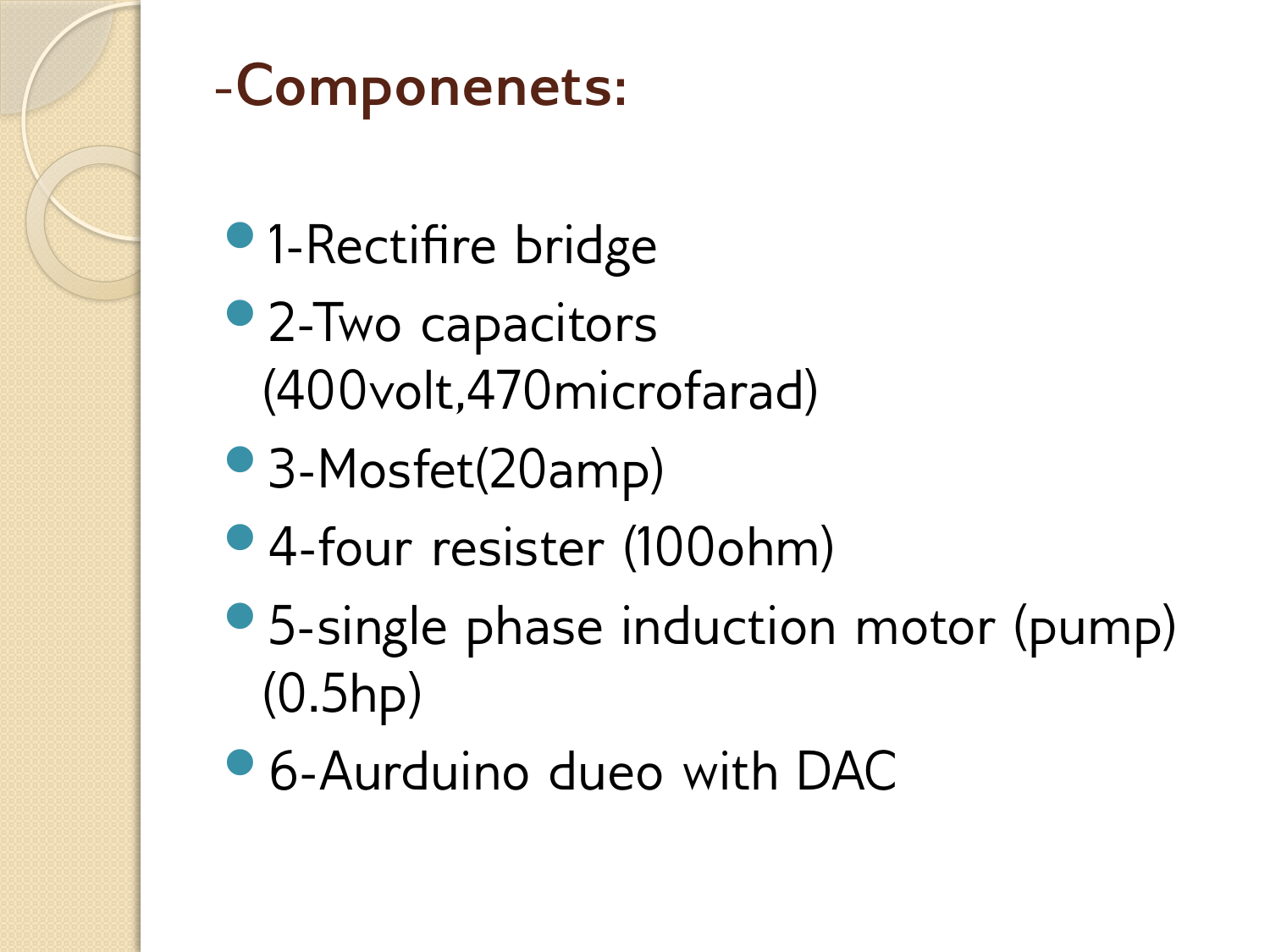

# -Componenets:
1-Rectifire bridge
2-Two capacitors (400volt,470microfarad)
3-Mosfet(20amp)
4-four resister (100ohm)
5-single phase induction motor (pump)(0.5hp)
6-Aurduino dueo with DAC